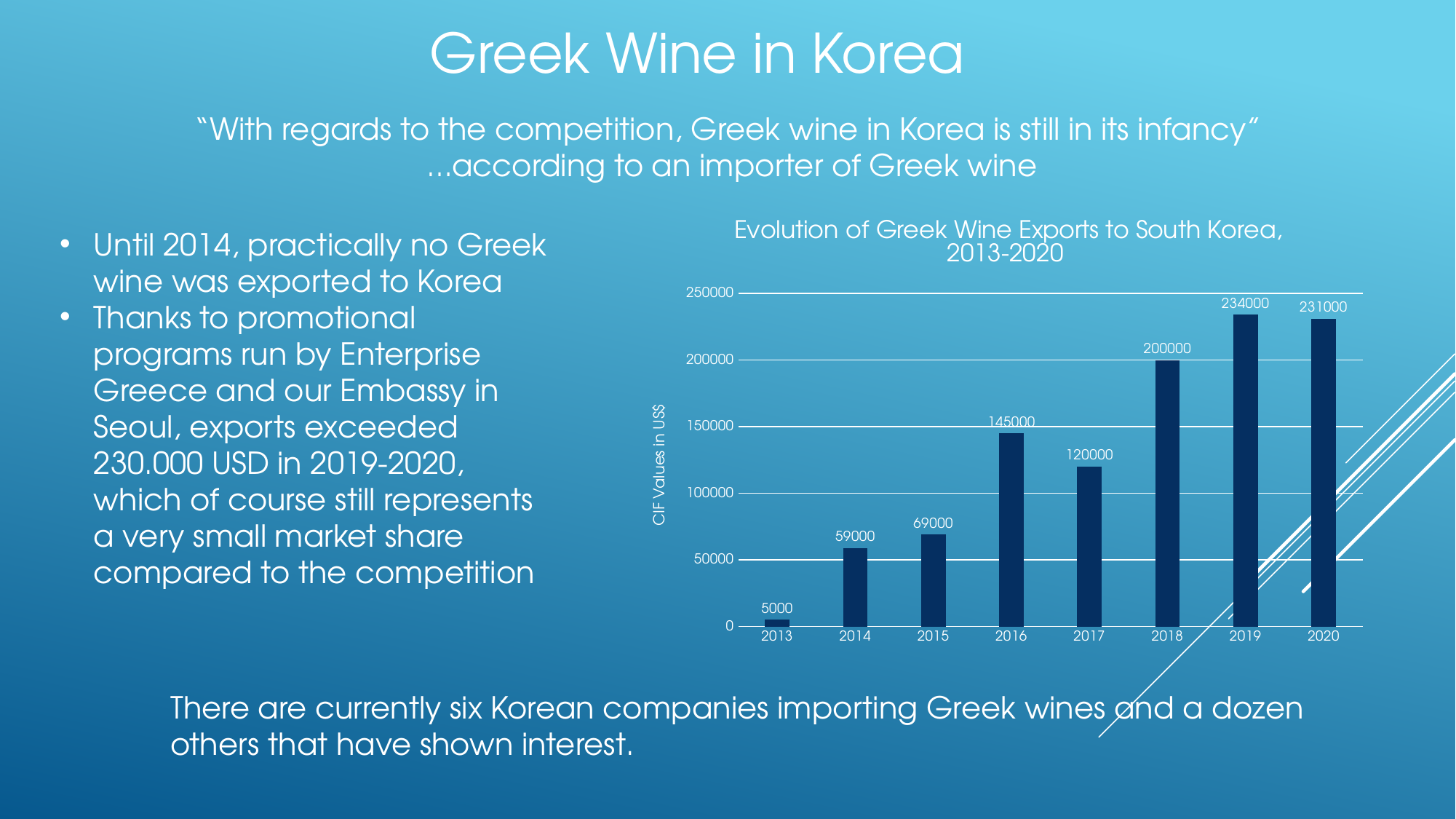

Greek Wine in Korea
“With regards to the competition, Greek wine in Korea is still in its infancy”
…according to an importer of Greek wine

### Chart: Evolution of Greek Wine Exports to South Korea, 2013-2020

| Category |  |
|---|---|
| 2013 | 5000.0 |
| 2014 | 59000.0 |
| 2015 | 69000.0 |
| 2016 | 145000.0 |
| 2017 | 120000.0 |
| 2018 | 200000.0 |
| 2019 | 234000.0 |
| 2020 | 231000.0 |
Until 2014, practically no Greek wine was exported to Korea
Thanks to promotional programs run by Enterprise Greece and our Embassy in Seoul, exports exceeded 230.000 USD in 2019-2020, which of course still represents a very small market share compared to the competition
There are currently six Korean companies importing Greek wines and a dozen others that have shown interest.